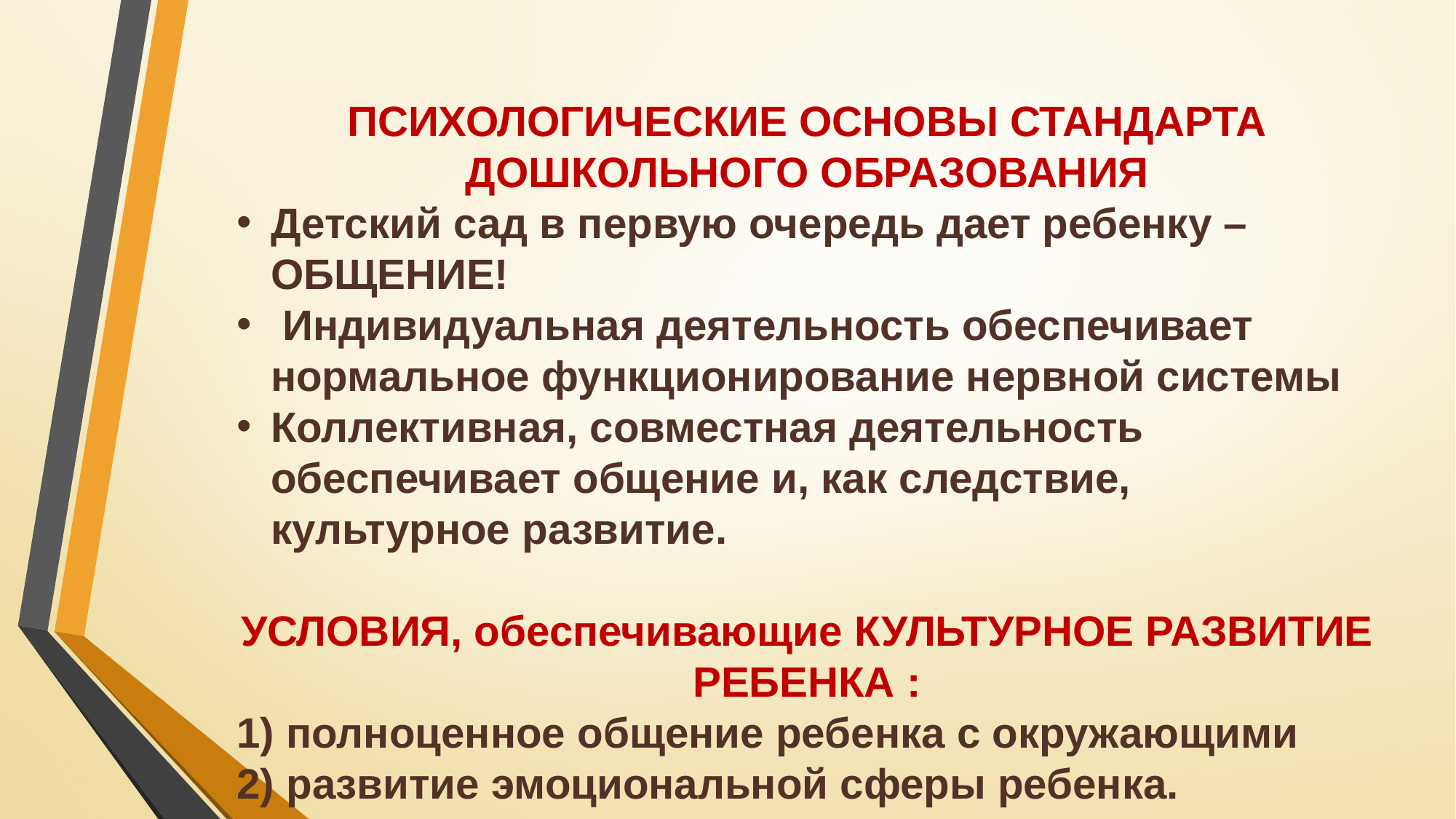

ПСИХОЛОГИЧЕСКИЕ ОСНОВЫ СТАНДАРТА ДОШКОЛЬНОГО ОБРАЗОВАНИЯ
Детский сад в первую очередь дает ребенку – ОБЩЕНИЕ!
 Индивидуальная деятельность обеспечивает нормальное функционирование нервной системы
Коллективная, совместная деятельность обеспечивает общение и, как следствие, культурное развитие.

УСЛОВИЯ, обеспечивающие КУЛЬТУРНОЕ РАЗВИТИЕ РЕБЕНКА :
1) полноценное общение ребенка с окружающими
2) развитие эмоциональной сферы ребенка.